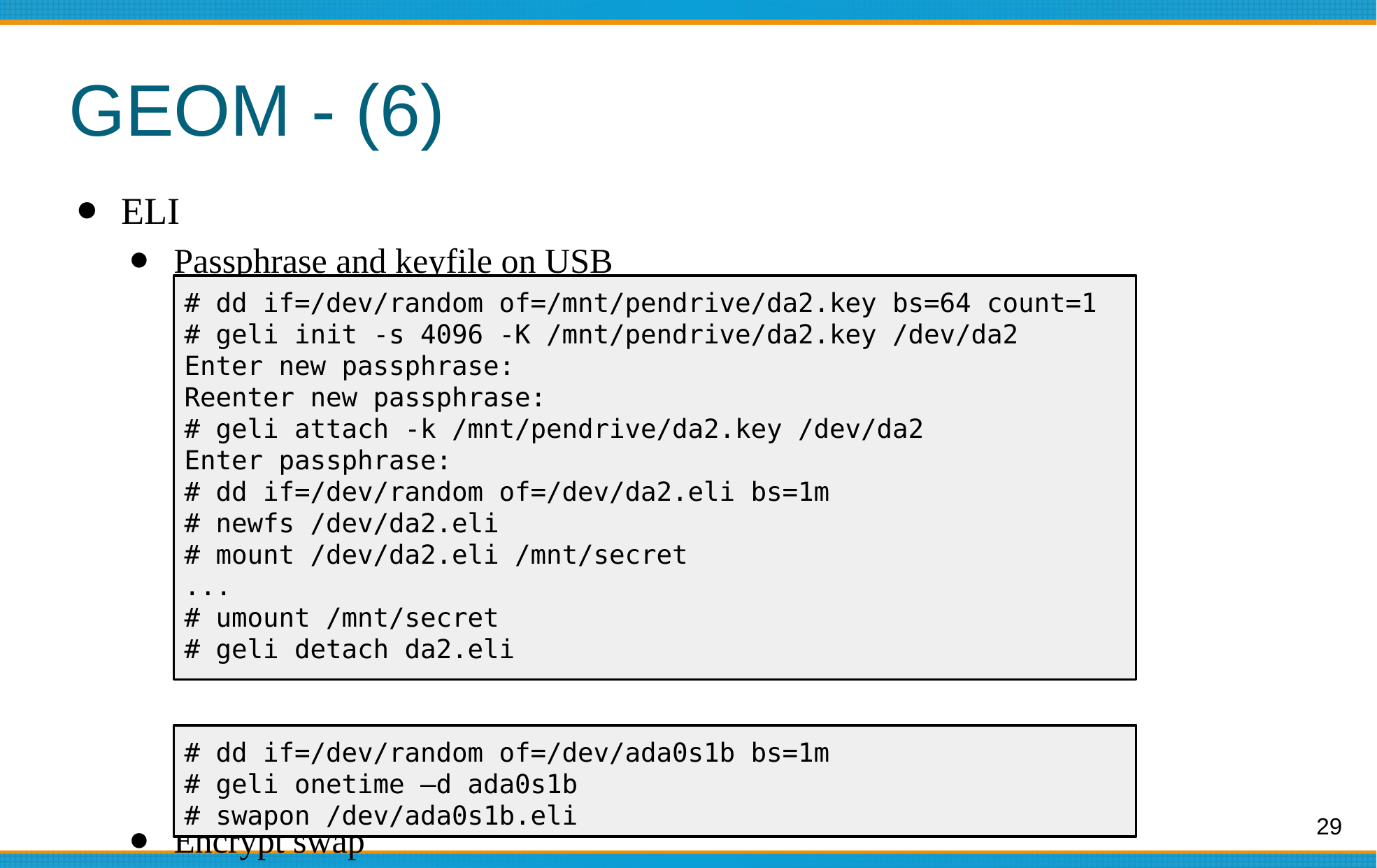

# GEOM - (6)
ELI
Passphrase and keyfile on USB

Encrypt swap

# dd if=/dev/random of=/mnt/pendrive/da2.key bs=64 count=1
# geli init -s 4096 -K /mnt/pendrive/da2.key /dev/da2
Enter new passphrase:
Reenter new passphrase:
# geli attach -k /mnt/pendrive/da2.key /dev/da2
Enter passphrase:
# dd if=/dev/random of=/dev/da2.eli bs=1m
# newfs /dev/da2.eli
# mount /dev/da2.eli /mnt/secret
...
# umount /mnt/secret
# geli detach da2.eli
# dd if=/dev/random of=/dev/ada0s1b bs=1m
# geli onetime –d ada0s1b
# swapon /dev/ada0s1b.eli
29